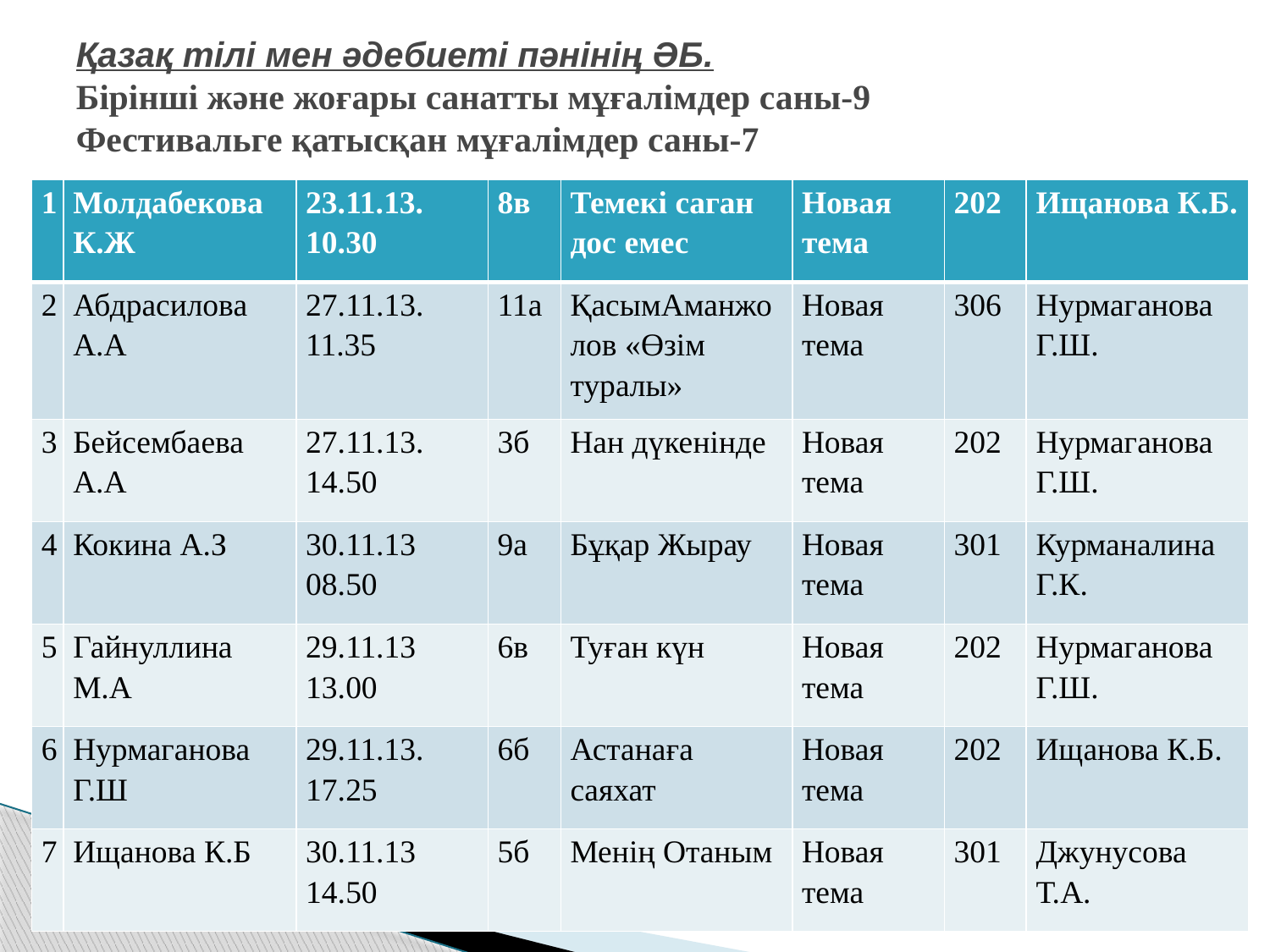

# Қазақ тілі мен әдебиеті пәнінің ӘБ. Бірінші және жоғары санатты мұғалімдер саны-9 Фестивальге қатысқан мұғалімдер саны-7
| 1 | Молдабекова К.Ж | 23.11.13. 10.30 | 8в | Темекі саган дос емес | Новая тема | 202 | Ищанова К.Б. |
| --- | --- | --- | --- | --- | --- | --- | --- |
| 2 | Абдрасилова А.А | 27.11.13. 11.35 | 11а | ҚасымАманжолов «Өзім туралы» | Новая тема | 306 | Нурмаганова Г.Ш. |
| 3 | Бейсембаева А.А | 27.11.13. 14.50 | 3б | Нан дүкенінде | Новая тема | 202 | Нурмаганова Г.Ш. |
| 4 | Кокина А.З | 30.11.13 08.50 | 9а | Бұқар Жырау | Новая тема | 301 | Курманалина Г.К. |
| 5 | Гайнуллина М.А | 29.11.13 13.00 | 6в | Туған күн | Новая тема | 202 | Нурмаганова Г.Ш. |
| 6 | Нурмаганова Г.Ш | 29.11.13. 17.25 | 6б | Астанаға саяхат | Новая тема | 202 | Ищанова К.Б. |
| 7 | Ищанова К.Б | 30.11.13 14.50 | 5б | Менің Отаным | Новая тема | 301 | Джунусова Т.А. |